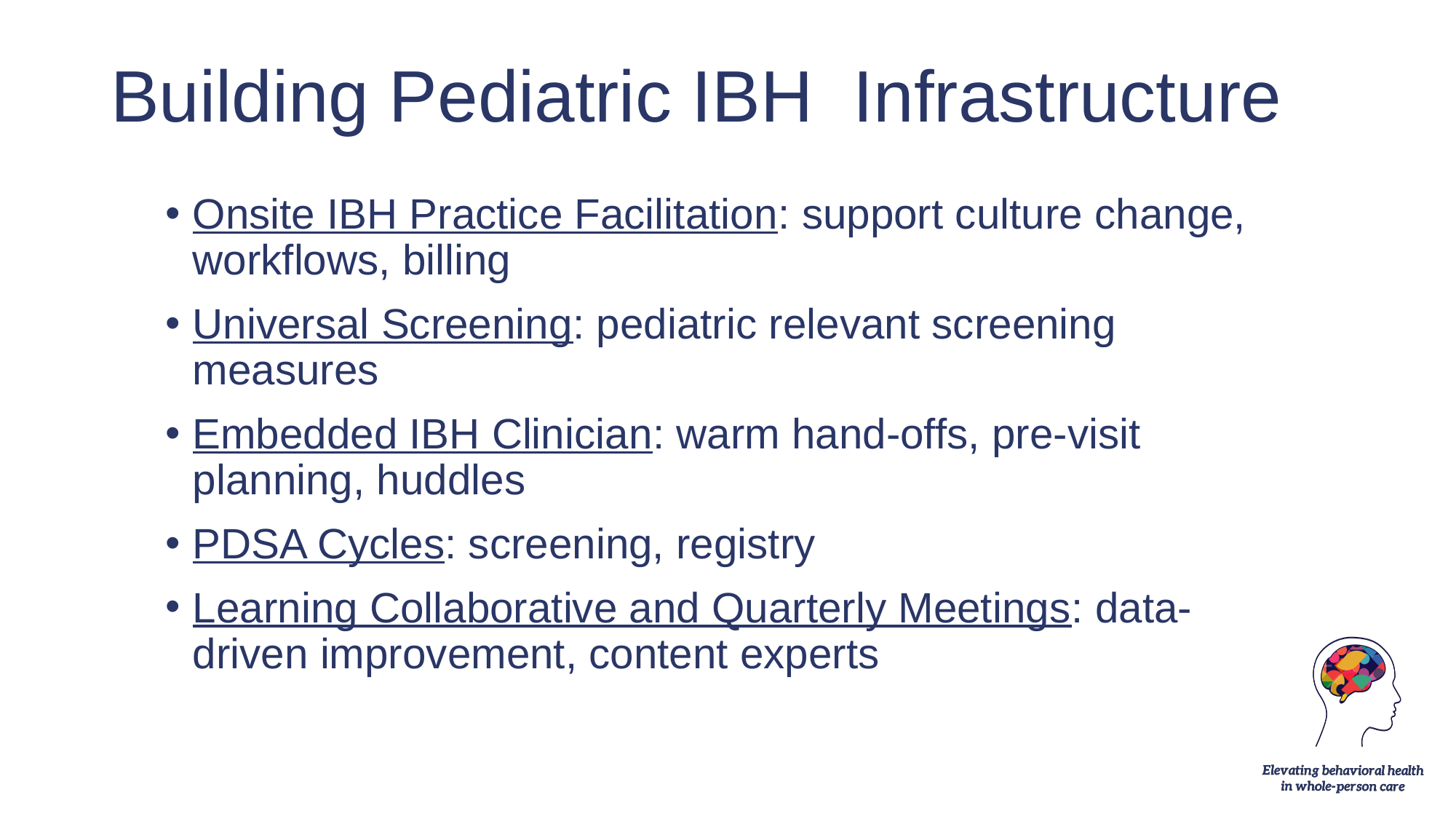

# Building Pediatric IBH  Infrastructure
Onsite IBH Practice Facilitation: support culture change, workflows, billing
Universal Screening: pediatric relevant screening measures
Embedded IBH Clinician: warm hand-offs, pre-visit planning, huddles
PDSA Cycles: screening, registry
Learning Collaborative and Quarterly Meetings: data-driven improvement, content experts